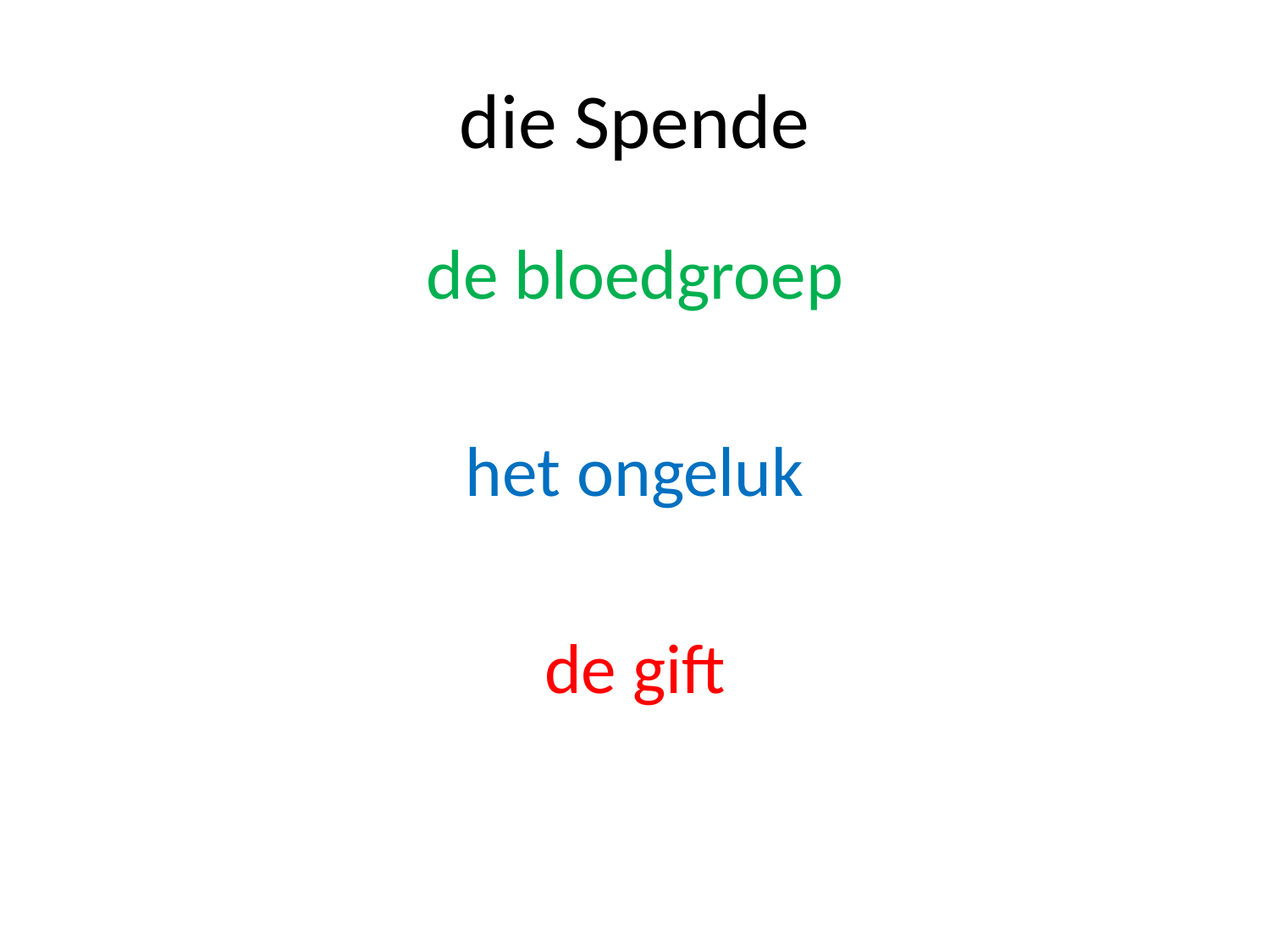

# die Spende
de bloedgroep

het ongeluk

de gift